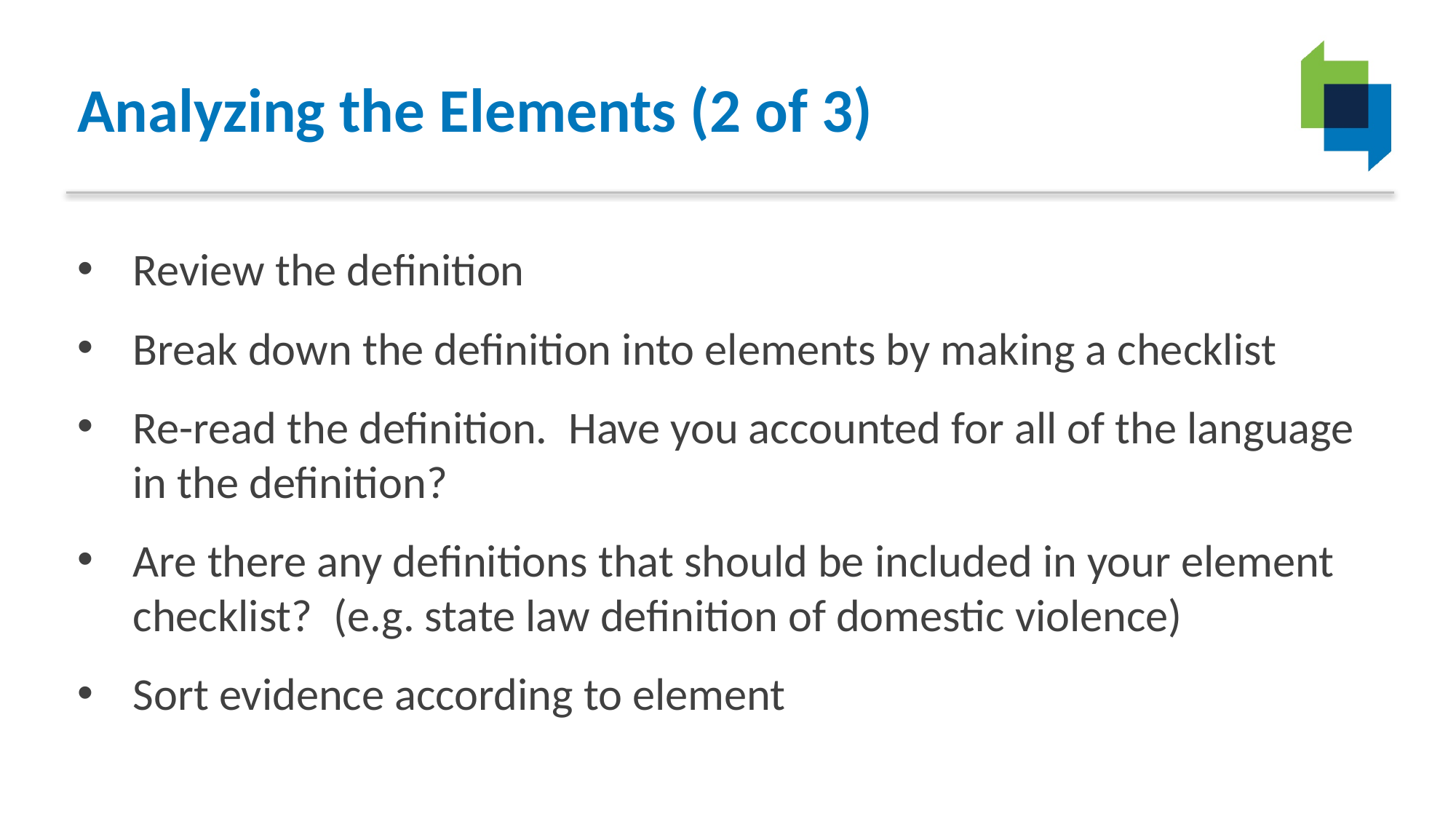

# Analyzing the Elements (2 of 3)
Review the definition
Break down the definition into elements by making a checklist
Re-read the definition.  Have you accounted for all of the language in the definition?
Are there any definitions that should be included in your element checklist?  (e.g. state law definition of domestic violence)
Sort evidence according to element